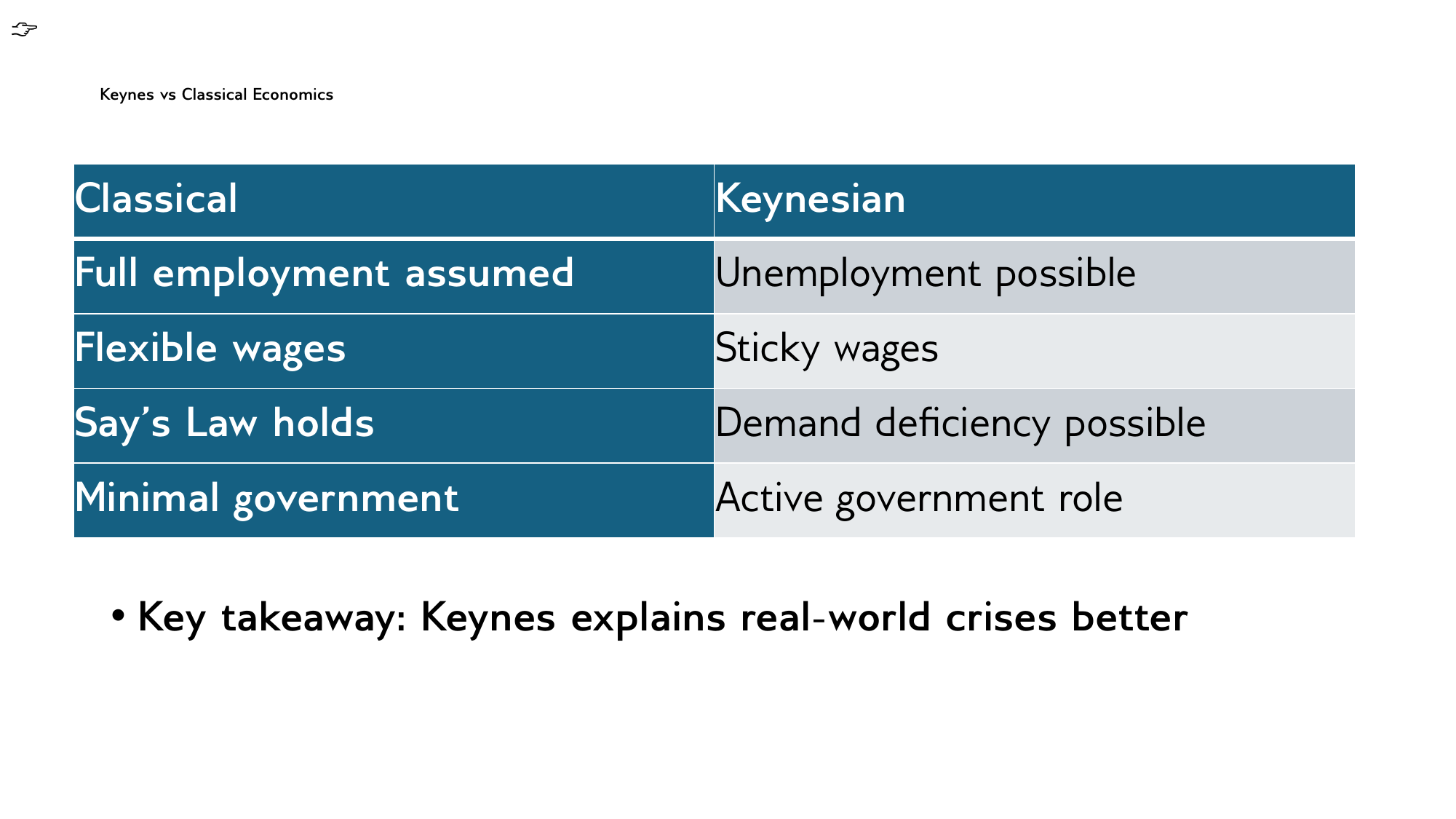

👉
# Keynes vs Classical Economics
| Classical | Keynesian |
| --- | --- |
| Full employment assumed | Unemployment possible |
| Flexible wages | Sticky wages |
| Say’s Law holds | Demand deficiency possible |
| Minimal government | Active government role |

Key takeaway: Keynes explains real-world crises better